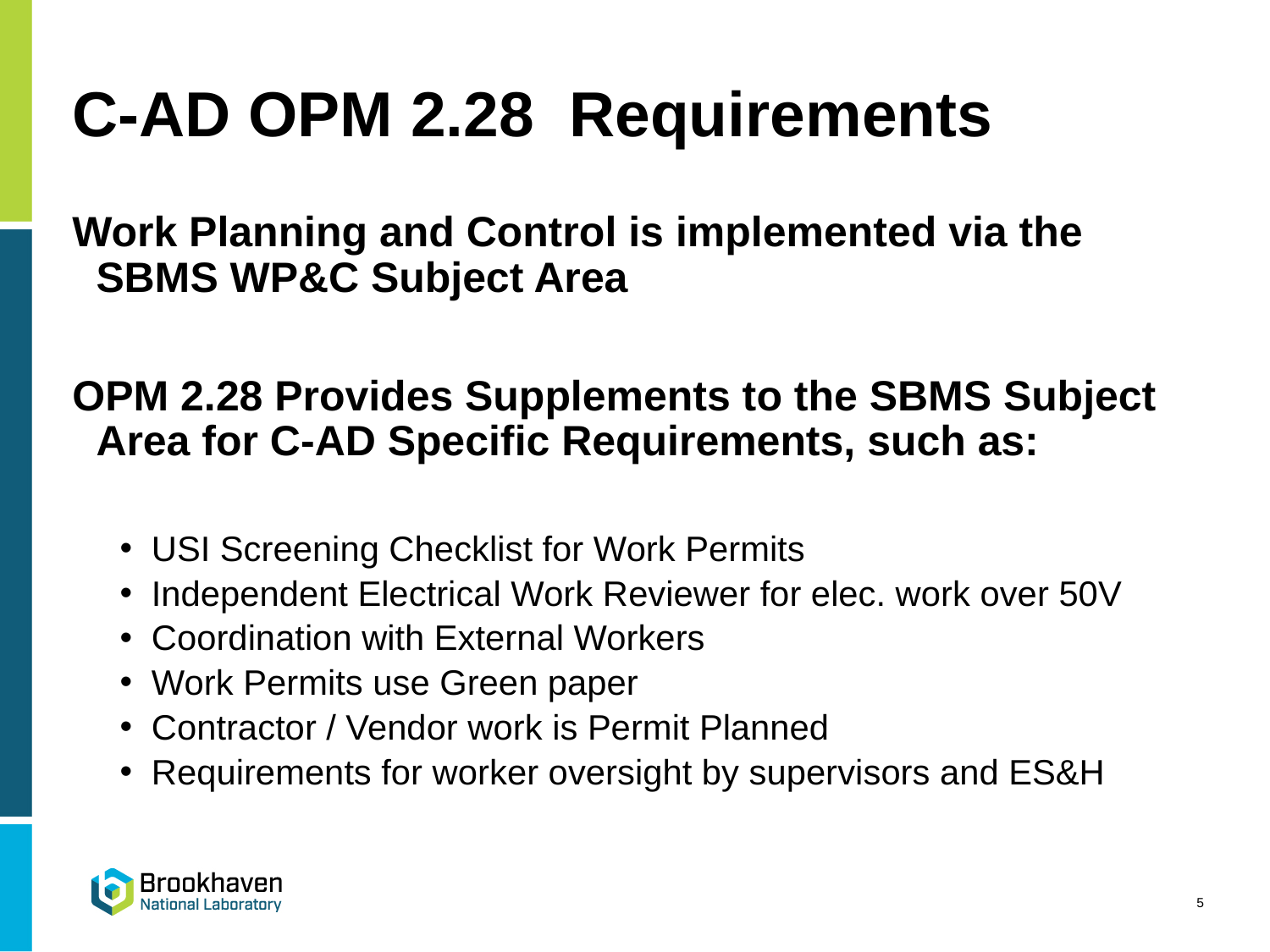

# C-AD OPM 2.28  Requirements
Work Planning and Control is implemented via the SBMS WP&C Subject Area

OPM 2.28 Provides Supplements to the SBMS Subject Area for C-AD Specific Requirements, such as:

  USI Screening Checklist for Work Permits
  Independent Electrical Work Reviewer for elec. work over 50V
  Coordination with External Workers
  Work Permits use Green paper
  Contractor / Vendor work is Permit Planned
  Requirements for worker oversight by supervisors and ES&H
5